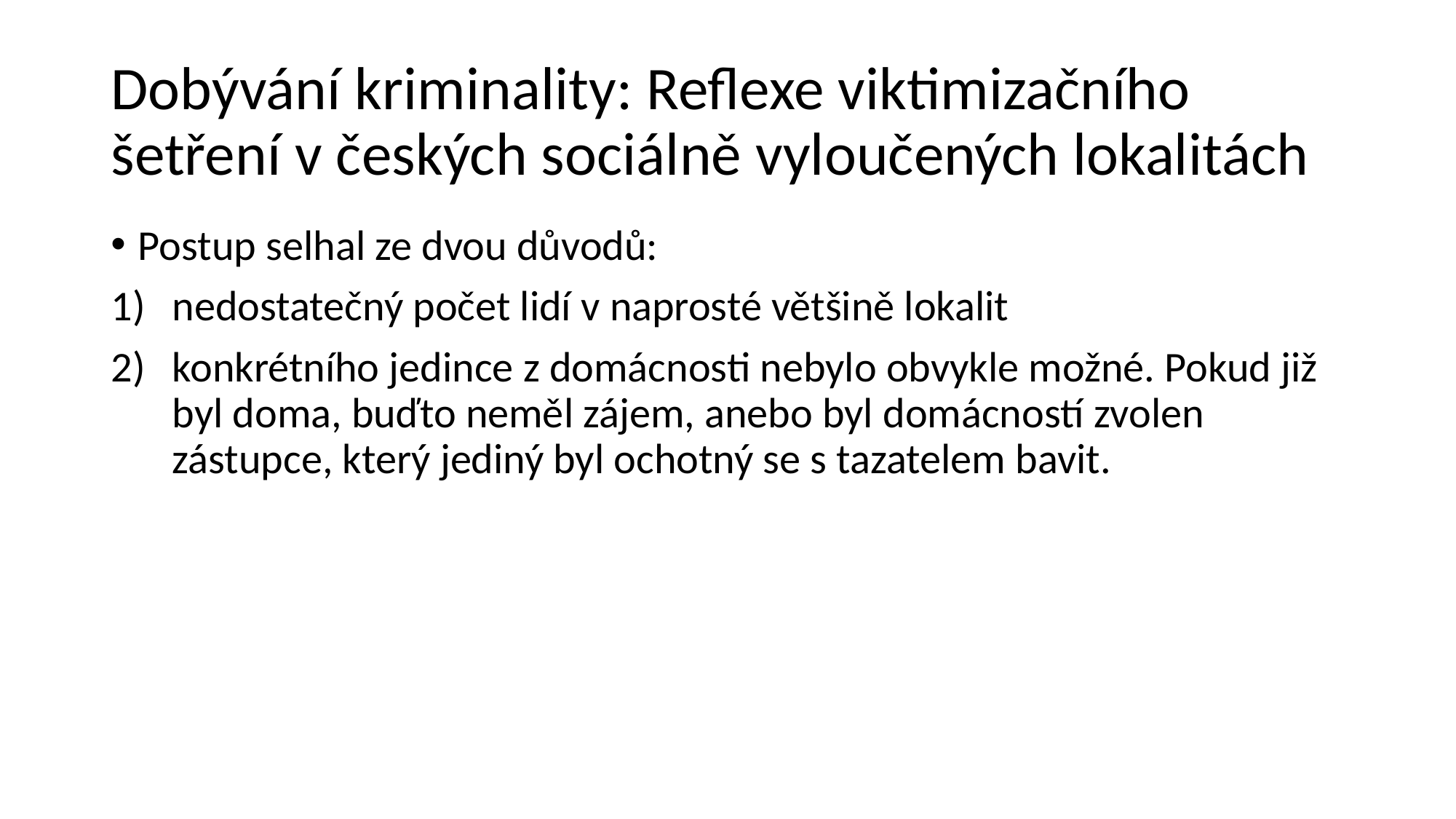

# Dobývání kriminality: Reflexe viktimizačního šetření v českých sociálně vyloučených lokalitách
Postup selhal ze dvou důvodů:
nedostatečný počet lidí v naprosté většině lokalit
konkrétního jedince z domácnosti nebylo obvykle možné. Pokud již byl doma, buďto neměl zájem, anebo byl domácností zvolen zástupce, který jediný byl ochotný se s tazatelem bavit.